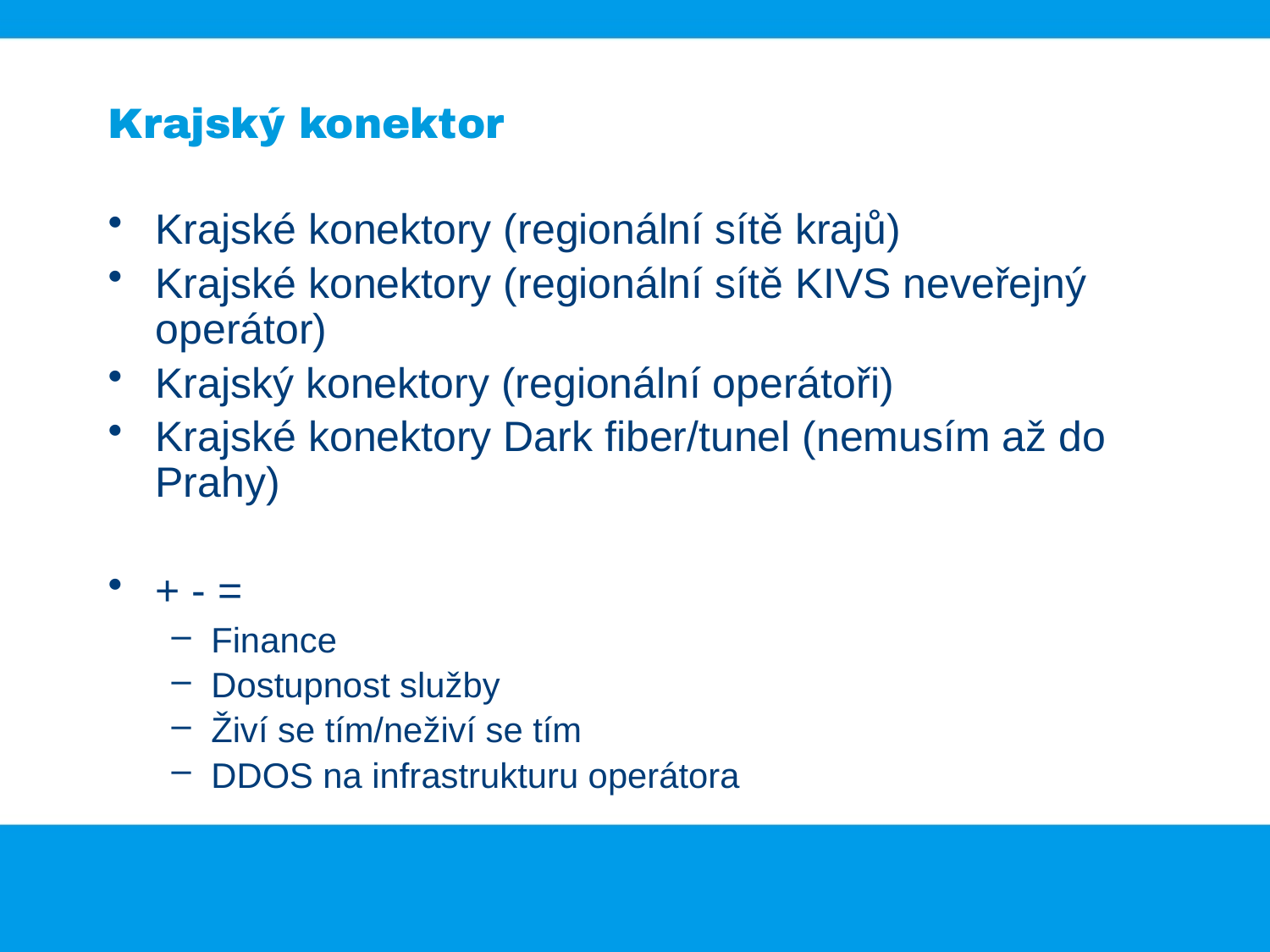

# Krajský konektor
Krajské konektory (regionální sítě krajů)
Krajské konektory (regionální sítě KIVS neveřejný operátor)
Krajský konektory (regionální operátoři)
Krajské konektory Dark fiber/tunel (nemusím až do Prahy)

+ - =
Finance
Dostupnost služby
Živí se tím/neživí se tím
DDOS na infrastrukturu operátora